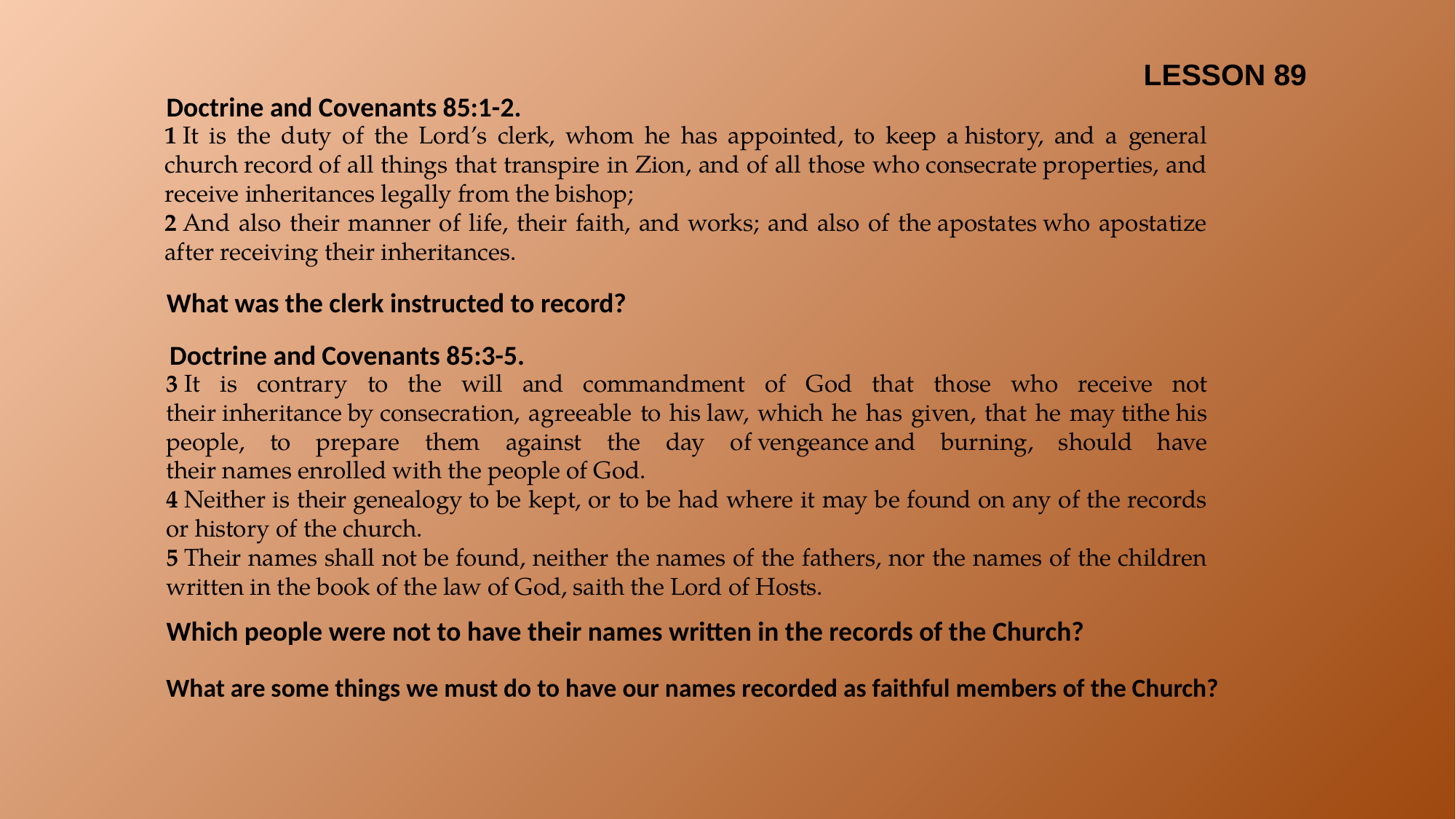

LESSON 89
Doctrine and Covenants 85:1-2.
1 It is the duty of the Lord’s clerk, whom he has appointed, to keep a history, and a general church record of all things that transpire in Zion, and of all those who consecrate properties, and receive inheritances legally from the bishop;
2 And also their manner of life, their faith, and works; and also of the apostates who apostatize after receiving their inheritances.
What was the clerk instructed to record?
Doctrine and Covenants 85:3-5.
3 It is contrary to the will and commandment of God that those who receive not their inheritance by consecration, agreeable to his law, which he has given, that he may tithe his people, to prepare them against the day of vengeance and burning, should have their names enrolled with the people of God.
4 Neither is their genealogy to be kept, or to be had where it may be found on any of the records or history of the church.
5 Their names shall not be found, neither the names of the fathers, nor the names of the children written in the book of the law of God, saith the Lord of Hosts.
Which people were not to have their names written in the records of the Church?
What are some things we must do to have our names recorded as faithful members of the Church?